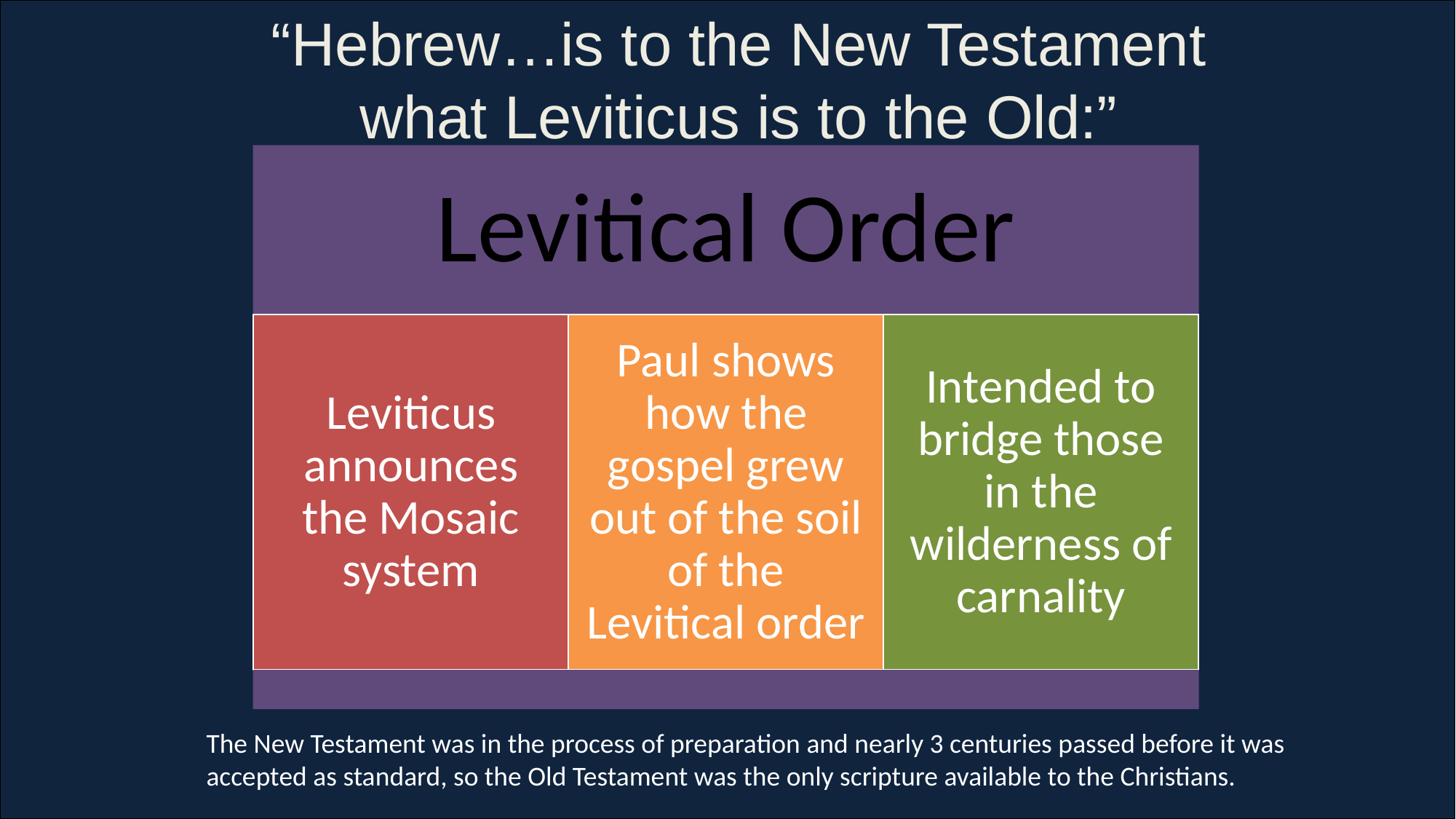

“Hebrew…is to the New Testament what Leviticus is to the Old:”
Levitical Order
Leviticus announces the Mosaic system
Paul shows how the gospel grew out of the soil of the Levitical order
Intended to bridge those in the wilderness of carnality
The New Testament was in the process of preparation and nearly 3 centuries passed before it was accepted as standard, so the Old Testament was the only scripture available to the Christians.